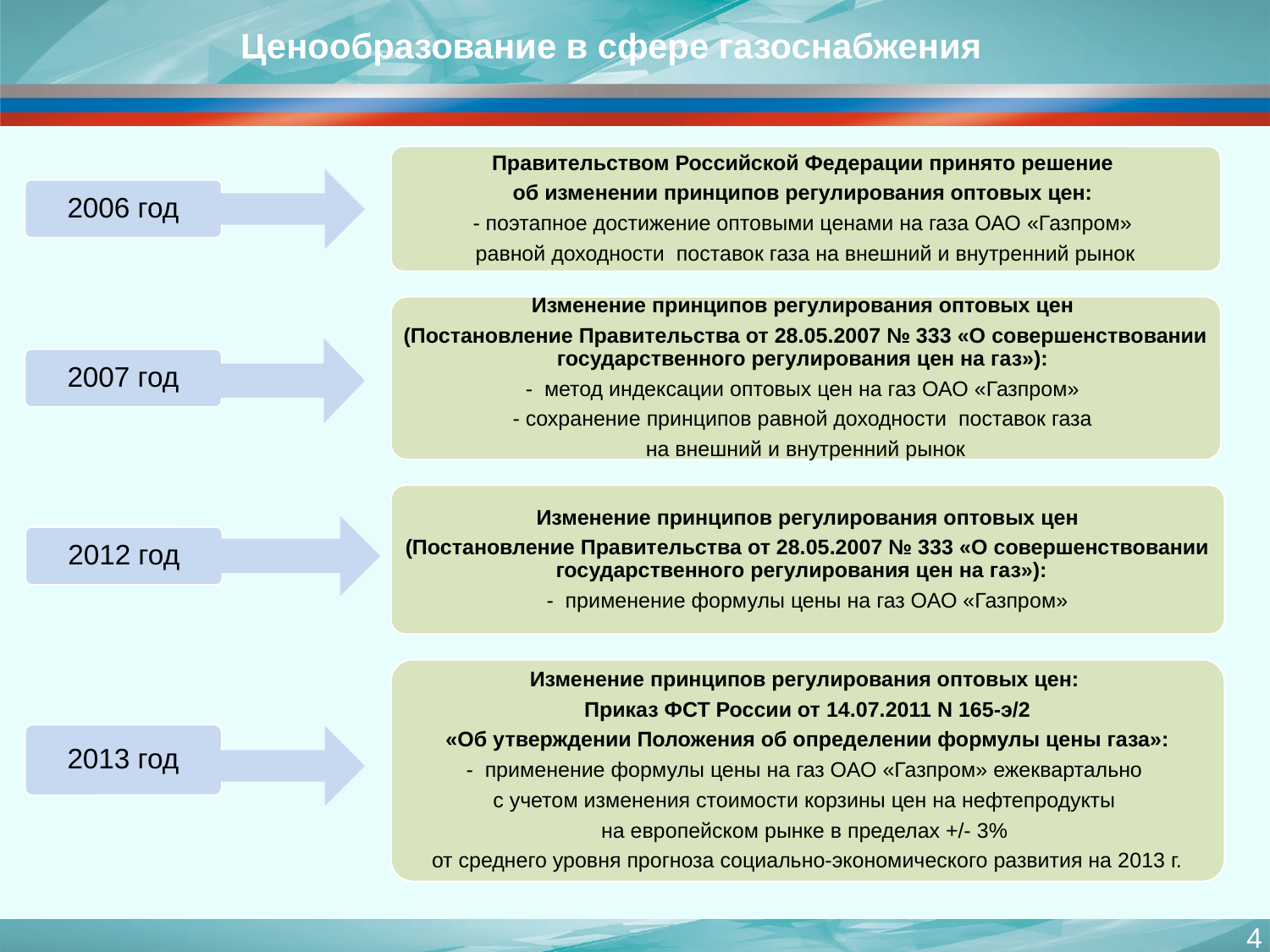

# Ценообразование в сфере газоснабжения
2006 год

Правительством Российской Федерации принято решение
об изменении принципов регулирования оптовых цен:
- поэтапное достижение оптовыми ценами на газа ОАО «Газпром»
равной доходности  поставок газа на внешний и внутренний рынок
2007 год

Изменение принципов регулирования оптовых цен
(Постановление Правительства от 28.05.2007 № 333 «О совершенствовании государственного регулирования цен на газ»):
-  метод индексации оптовых цен на газ ОАО «Газпром»
- сохранение принципов равной доходности  поставок газа
на внешний и внутренний рынок
2012 год

Изменение принципов регулирования оптовых цен
(Постановление Правительства от 28.05.2007 № 333 «О совершенствовании государственного регулирования цен на газ»):
-  применение формулы цены на газ ОАО «Газпром»
2013 год

Изменение принципов регулирования оптовых цен:
Приказ ФСТ России от 14.07.2011 N 165-э/2
«Об утверждении Положения об определении формулы цены газа»:
-  применение формулы цены на газ ОАО «Газпром» ежеквартально
с учетом изменения стоимости корзины цен на нефтепродукты
на европейском рынке в пределах +/- 3%
от среднего уровня прогноза социально-экономического развития на 2013 г.

4